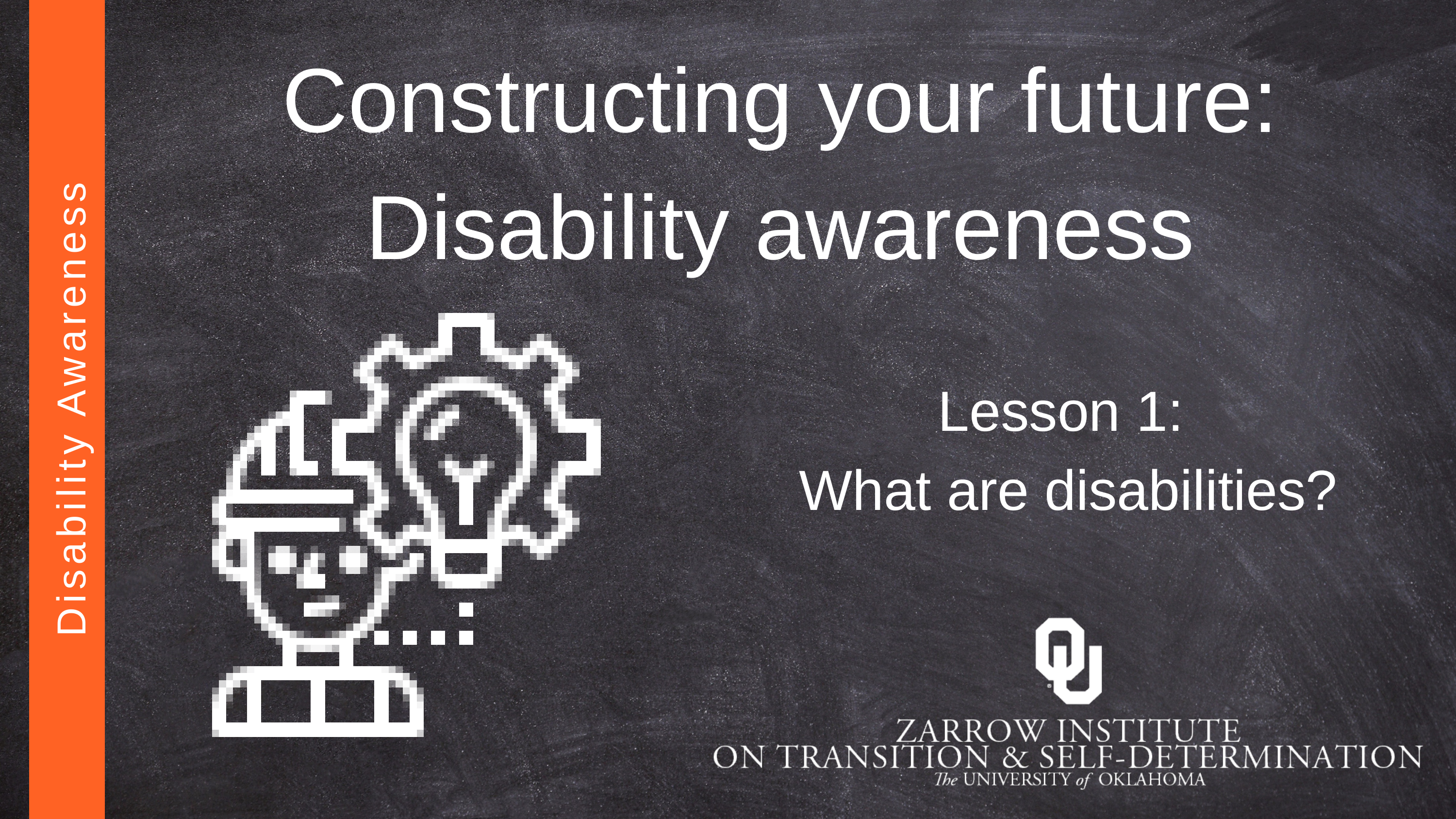

Constructing your future: Disability awareness

Lesson 1:
What are disabilities?
Disability Awareness